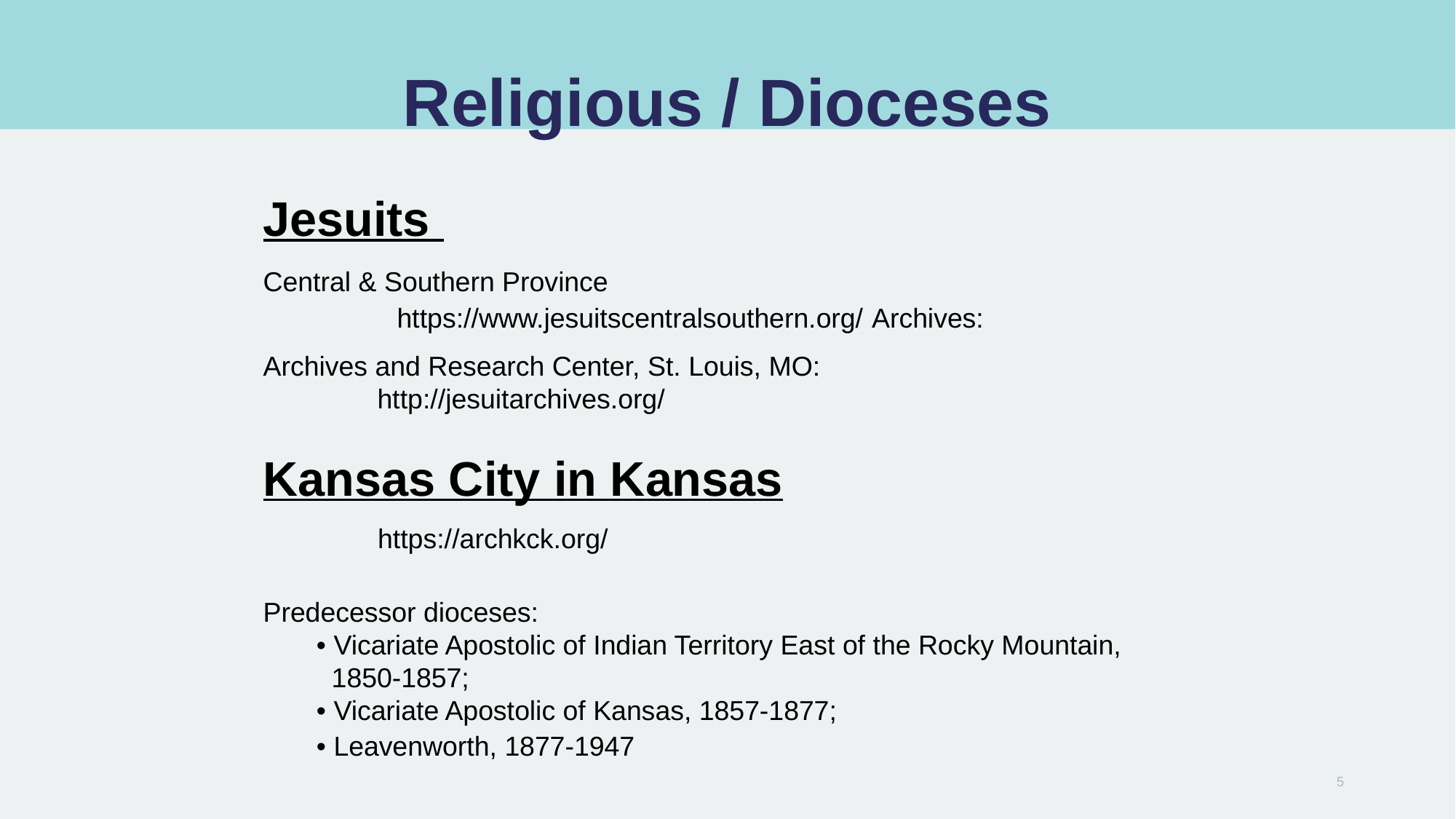

# Religious / Dioceses
Jesuits
Central & Southern Province
                https://www.jesuitscentralsouthern.org/ Archives:
Archives and Research Center, St. Louis, MO:
               http://jesuitarchives.org/
Kansas City in Kansas
               https://archkck.org/
Predecessor dioceses:
       • Vicariate Apostolic of Indian Territory East of the Rocky Mountain,
         1850-1857;
       • Vicariate Apostolic of Kansas, 1857-1877;
       • Leavenworth, 1877-1947

5